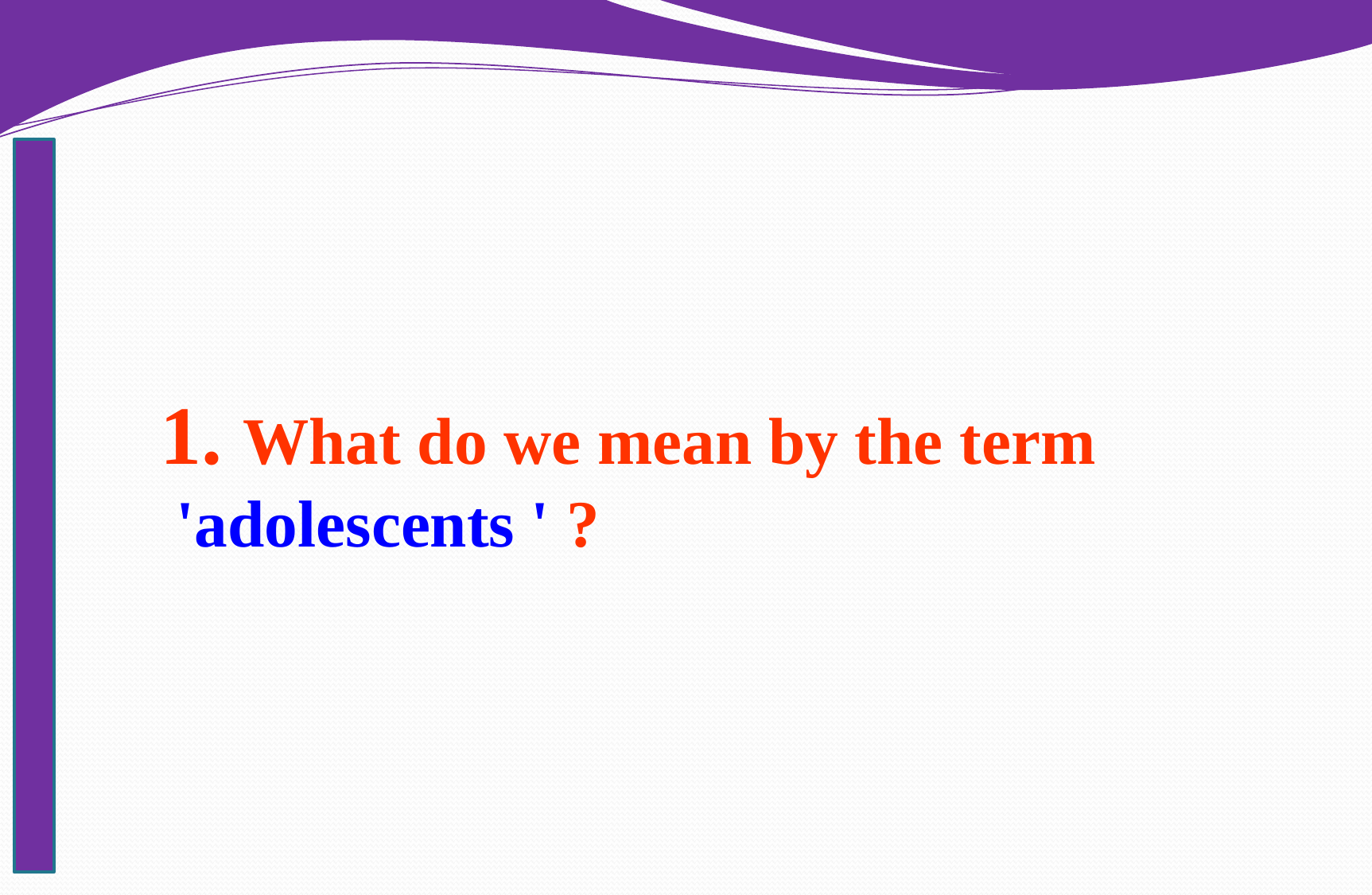

# 1. What do we mean by the term 'adolescents ' ?